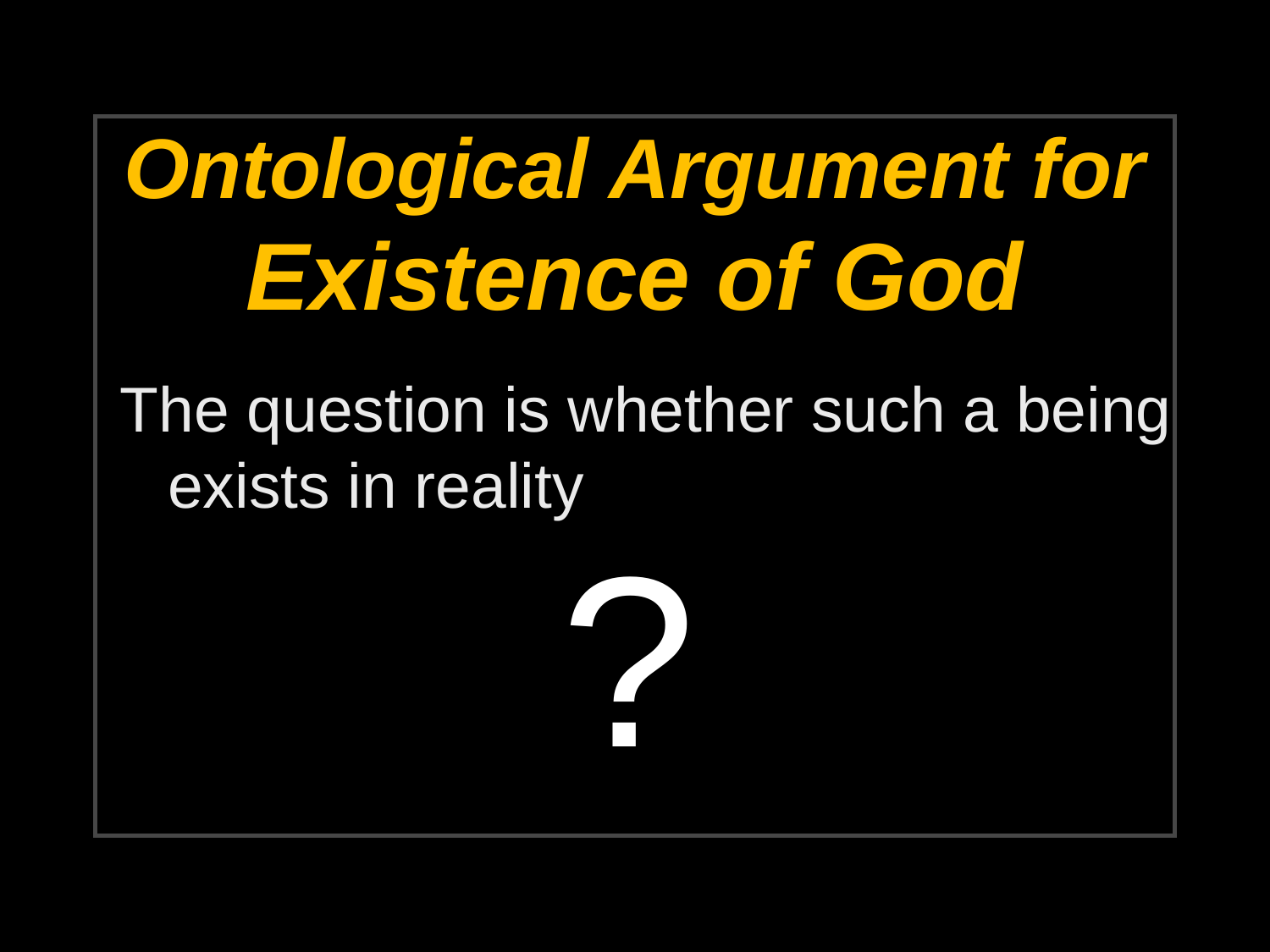

# Ontological Argument for Existence of God

The question is whether such a being exists in reality

?